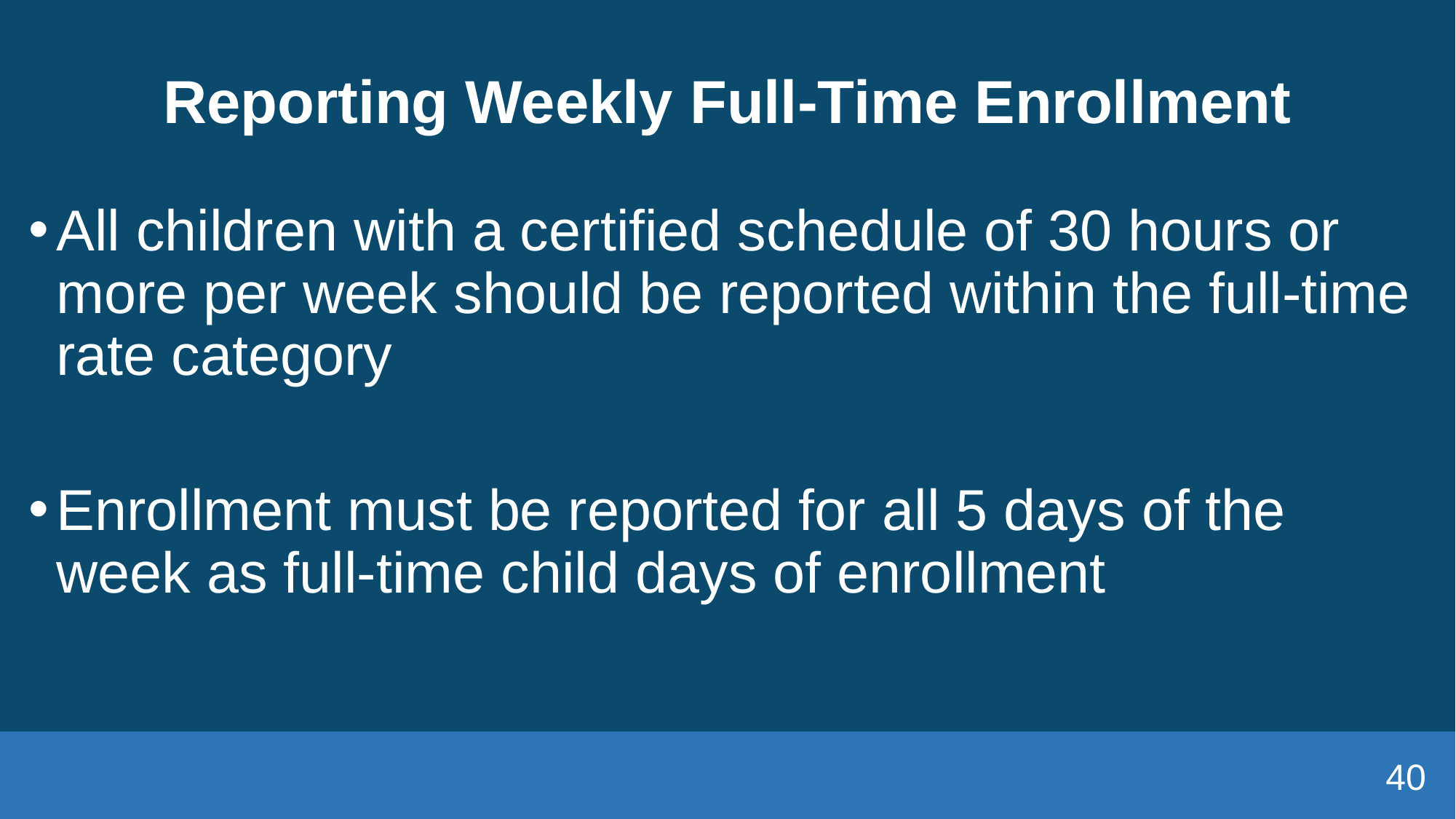

# Reporting Weekly Full-Time Enrollment
All children with a certified schedule of 30 hours or more per week should be reported within the full-time rate category

Enrollment must be reported for all 5 days of the week as full-time child days of enrollment
40